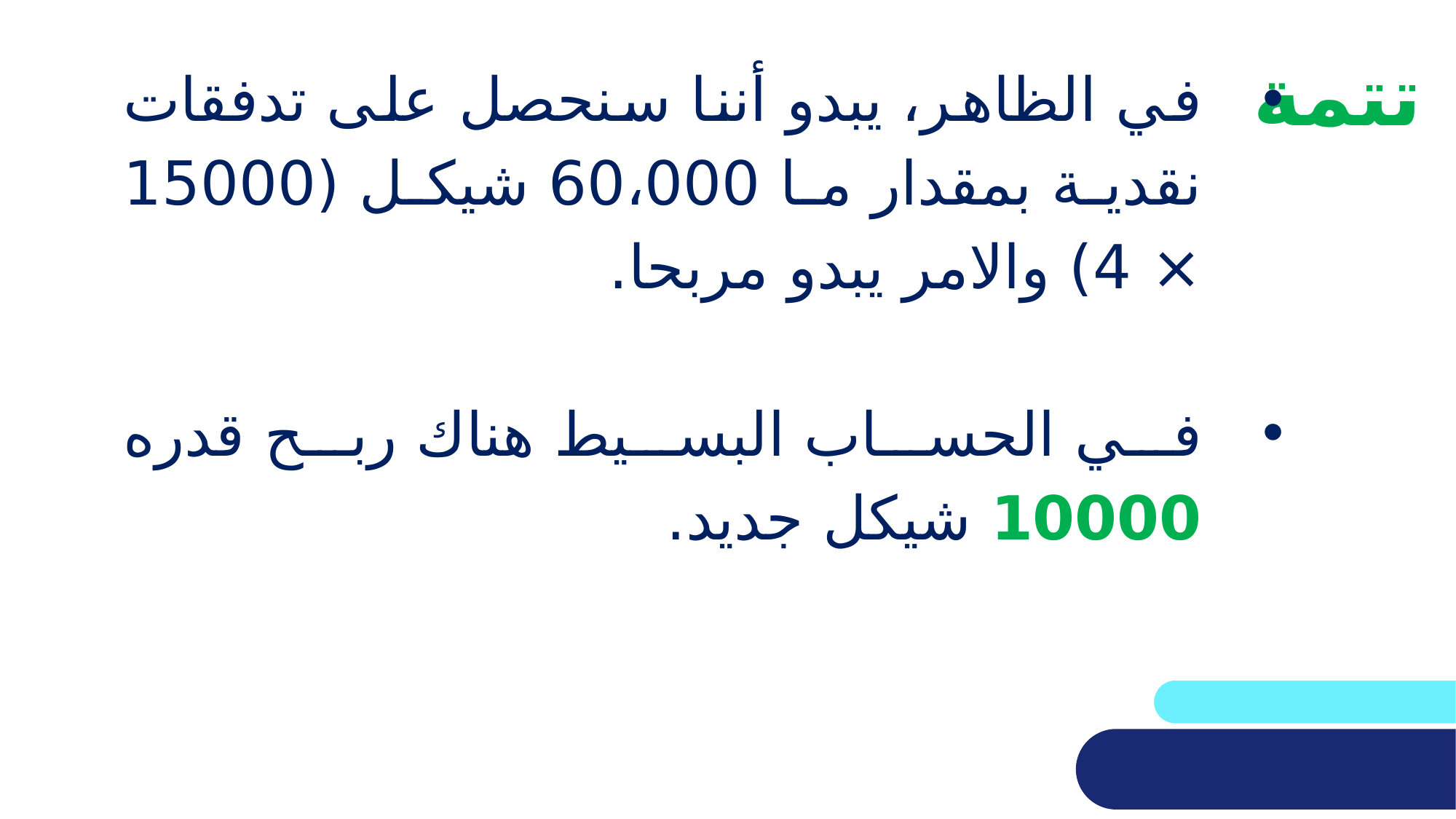

# تتمة
في الظاهر، يبدو أننا سنحصل على تدفقات نقدية بمقدار ما 60،000 شيكل (15000 × 4) والامر يبدو مربحا.

في الحساب البسيط هناك ربح قدره 10000 شيكل جديد.